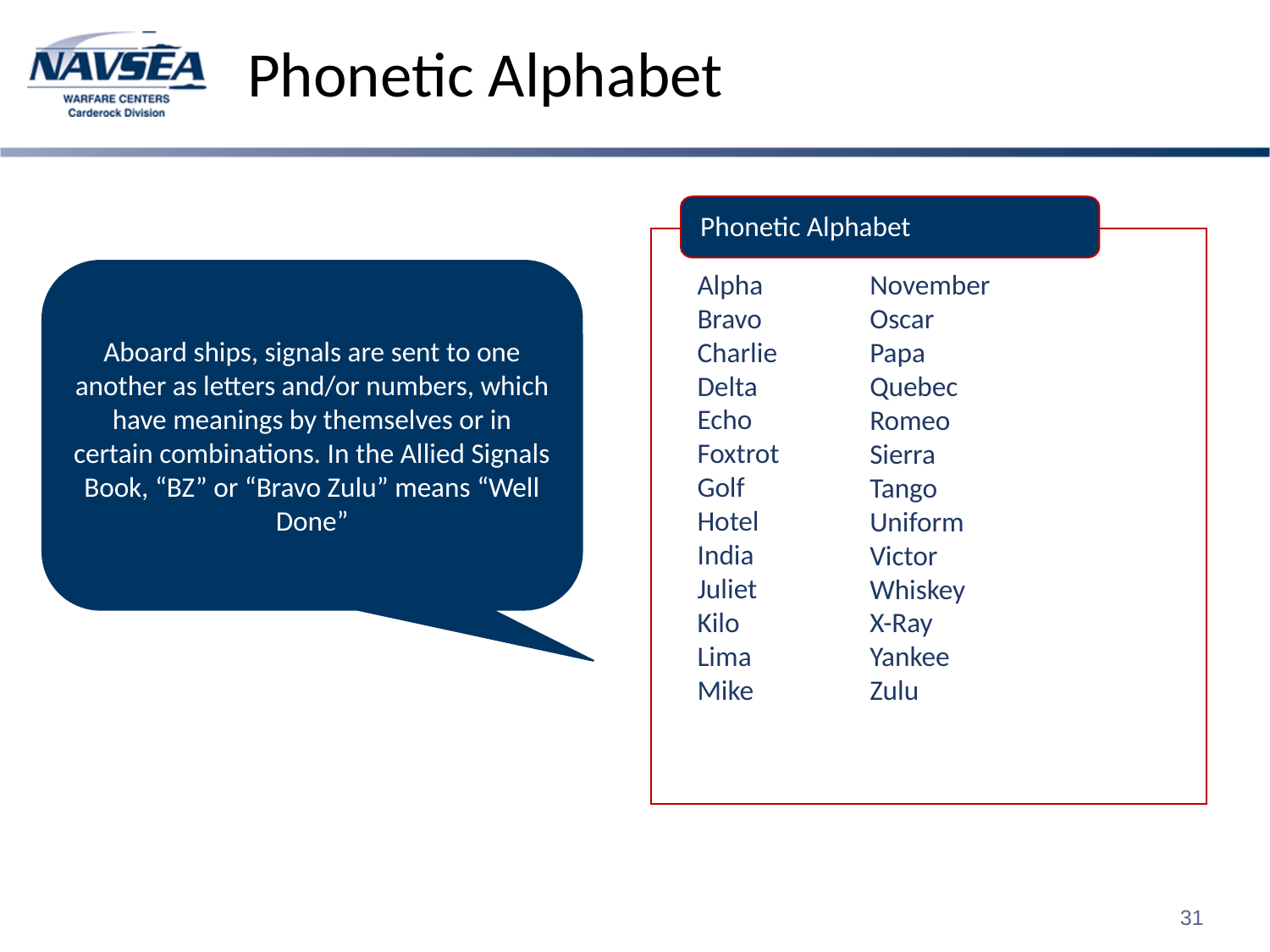

# Phonetic Alphabet
Phonetic Alphabet
Alpha
Bravo
Charlie
Delta
Echo
Foxtrot
Golf
Hotel
India
Juliet
Kilo
Lima
Mike
Aboard ships, signals are sent to one another as letters and/or numbers, which have meanings by themselves or in certain combinations. In the Allied Signals Book, “BZ” or “Bravo Zulu” means “Well Done”
November
Oscar
Papa
Quebec
Romeo
Sierra
Tango
Uniform
Victor
Whiskey
X-Ray
Yankee
Zulu